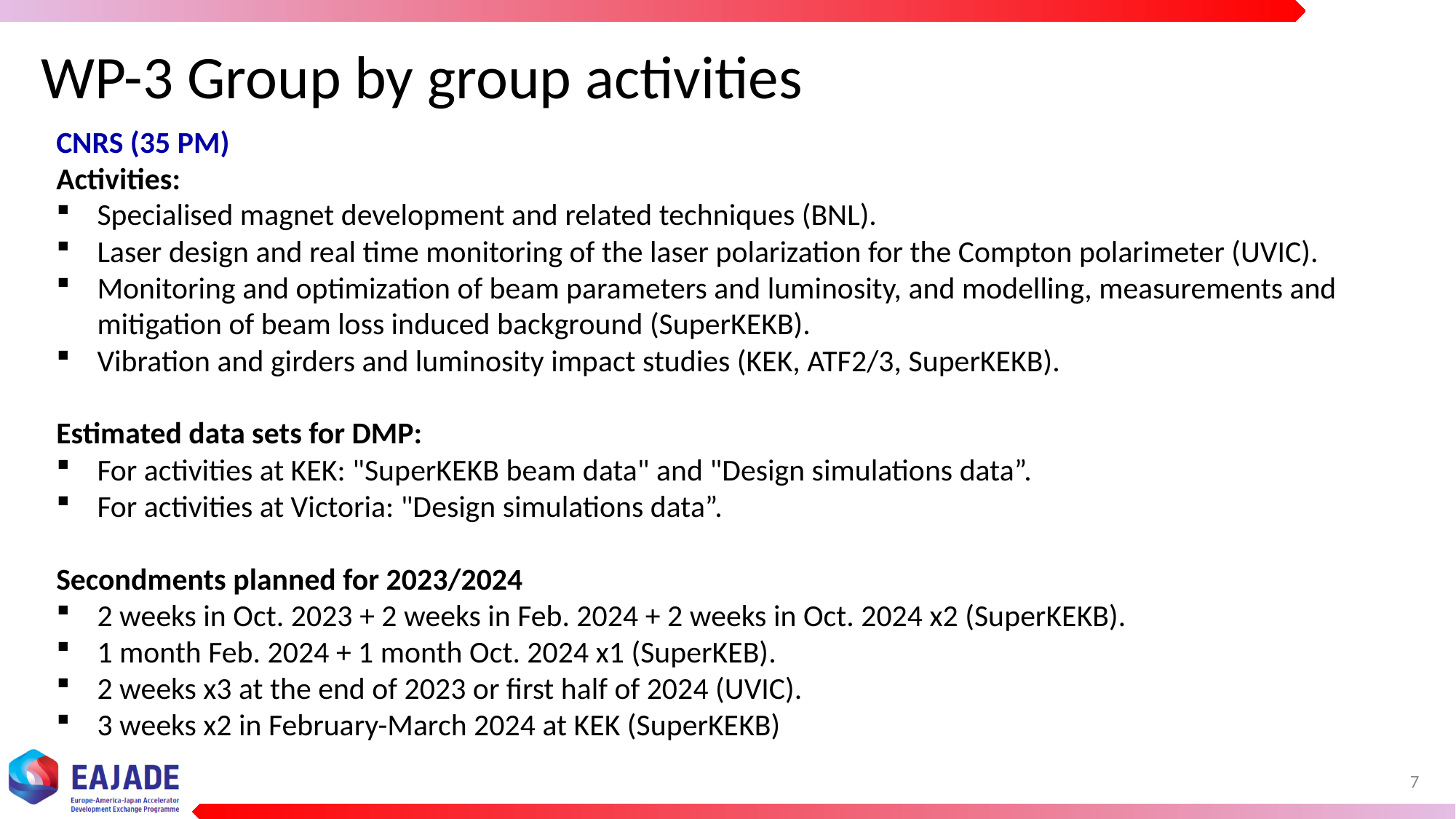

# WP-3 Group by group activities
CNRS (35 PM)
Activities:
Specialised magnet development and related techniques (BNL).
Laser design and real time monitoring of the laser polarization for the Compton polarimeter (UVIC).
Monitoring and optimization of beam parameters and luminosity, and modelling, measurements and mitigation of beam loss induced background (SuperKEKB).
Vibration and girders and luminosity impact studies (KEK, ATF2/3, SuperKEKB).

Estimated data sets for DMP:
For activities at KEK: "SuperKEKB beam data" and "Design simulations data”.
For activities at Victoria: "Design simulations data”.

Secondments planned for 2023/2024
2 weeks in Oct. 2023 + 2 weeks in Feb. 2024 + 2 weeks in Oct. 2024 x2 (SuperKEKB).
1 month Feb. 2024 + 1 month Oct. 2024 x1 (SuperKEB).
2 weeks x3 at the end of 2023 or first half of 2024 (UVIC).
3 weeks x2 in February-March 2024 at KEK (SuperKEKB)
7